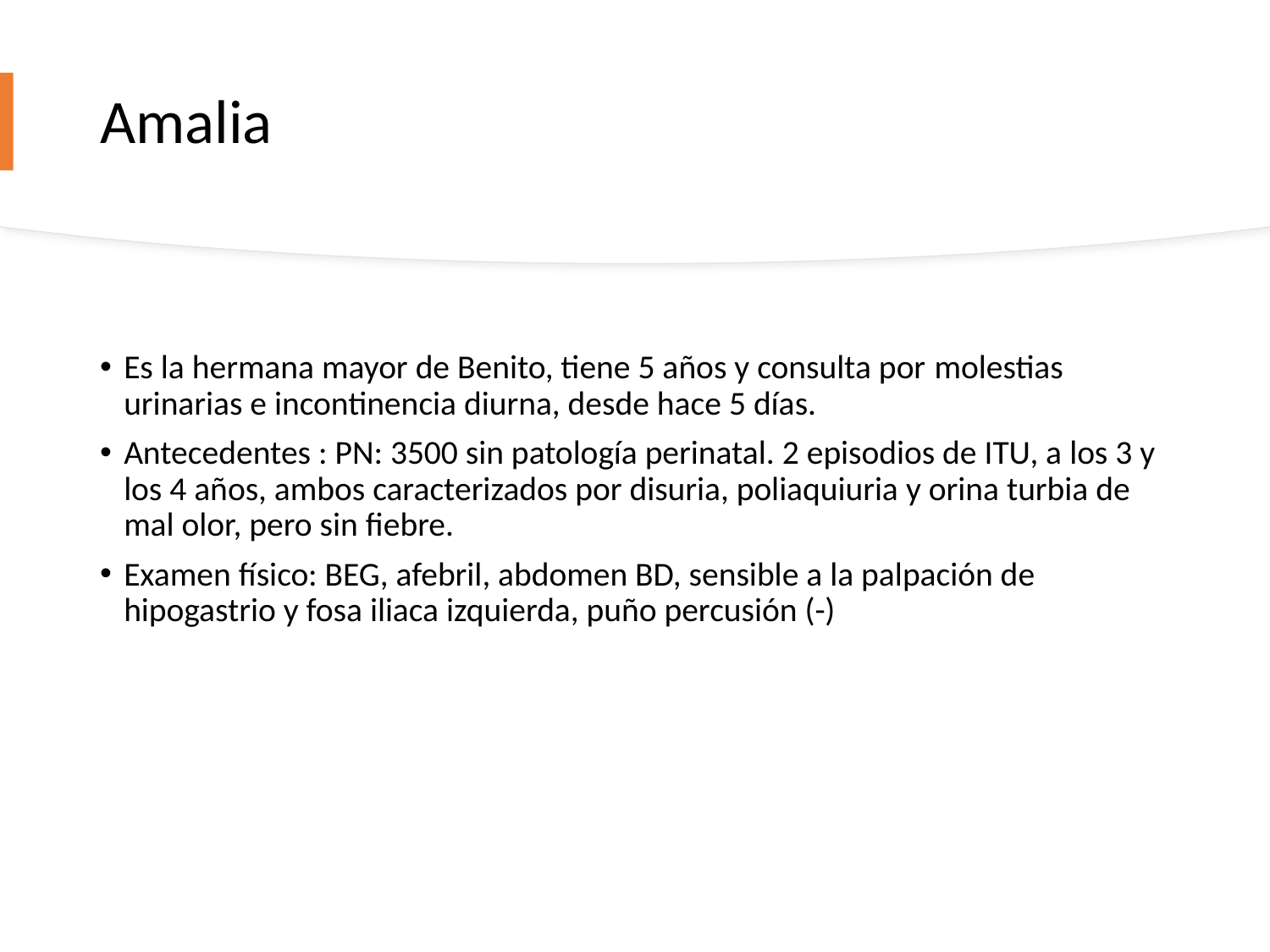

# Amalia

Es la hermana mayor de Benito, tiene 5 años y consulta por molestias urinarias e incontinencia diurna, desde hace 5 días.
Antecedentes : PN: 3500 sin patología perinatal. 2 episodios de ITU, a los 3 y los 4 años, ambos caracterizados por disuria, poliaquiuria y orina turbia de mal olor, pero sin fiebre.
Examen físico: BEG, afebril, abdomen BD, sensible a la palpación de hipogastrio y fosa iliaca izquierda, puño percusión (-)